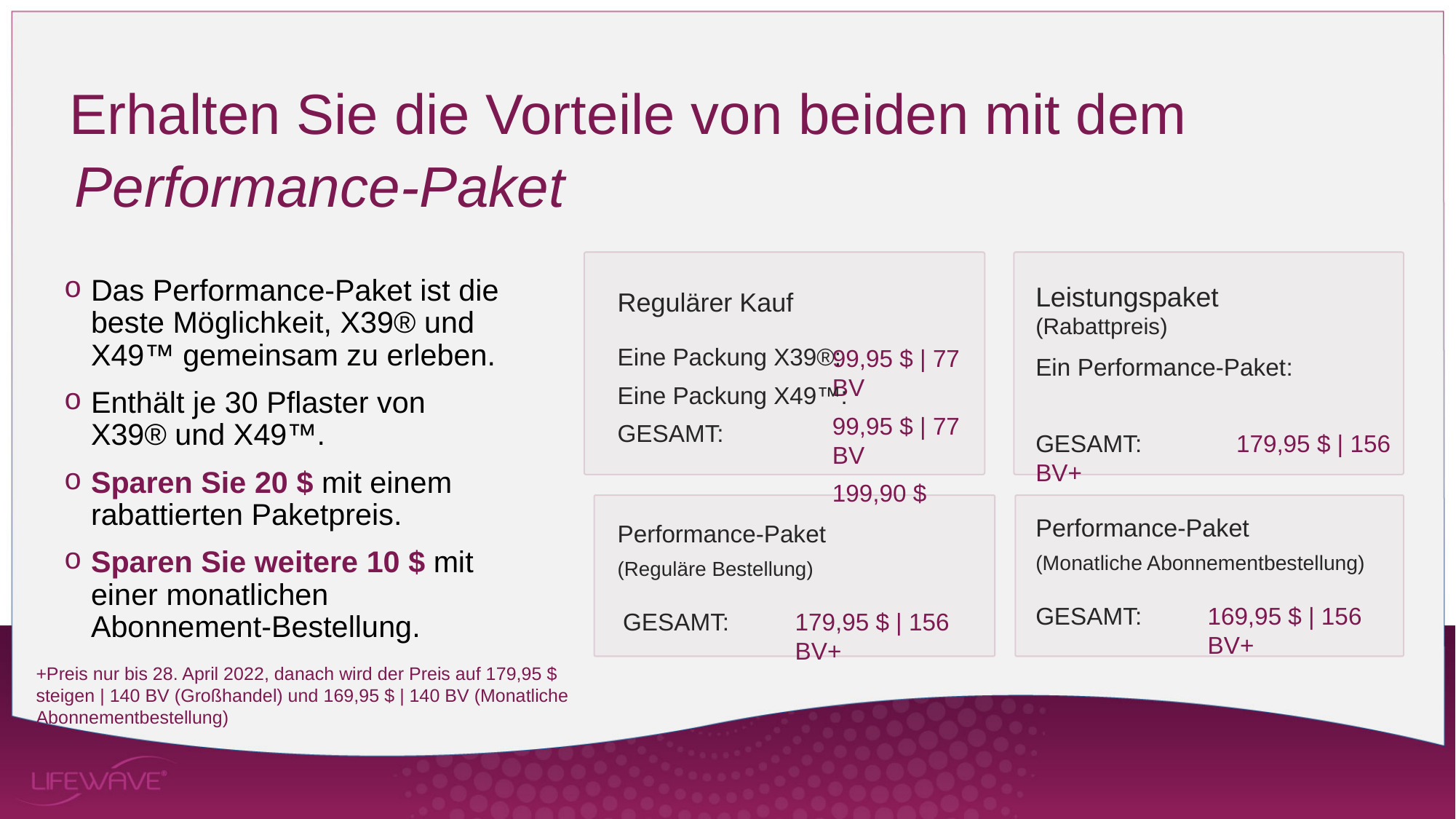

Erhalten Sie die Vorteile von beiden mit dem
Performance-Paket

Das Performance-Paket ist die beste Möglichkeit, X39® und X49™ gemeinsam zu erleben.
Enthält je 30 Pflaster von X39® und X49™.
Sparen Sie 20 $ mit einem rabattierten Paketpreis.
Sparen Sie weitere 10 $ mit einer monatlichen Abonnement-Bestellung.
Leistungspaket
(Rabattpreis)
Regulärer Kauf
Eine Packung X39®:
Eine Packung X49™:
GESAMT:
99,95 $ | 77 BV
99,95 $ | 77 BV
199,90 $
Ein Performance-Paket:

GESAMT:              179,95 $ | 156 BV+

Performance-Paket
(Monatliche Abonnementbestellung)
Performance-Paket
(Reguläre Bestellung)
GESAMT:
169,95 $ | 156 BV+
GESAMT:
179,95 $ | 156 BV+
+Preis nur bis 28. April 2022, danach wird der Preis auf 179,95 $ steigen | 140 BV (Großhandel) und 169,95 $ | 140 BV (Monatliche Abonnementbestellung)